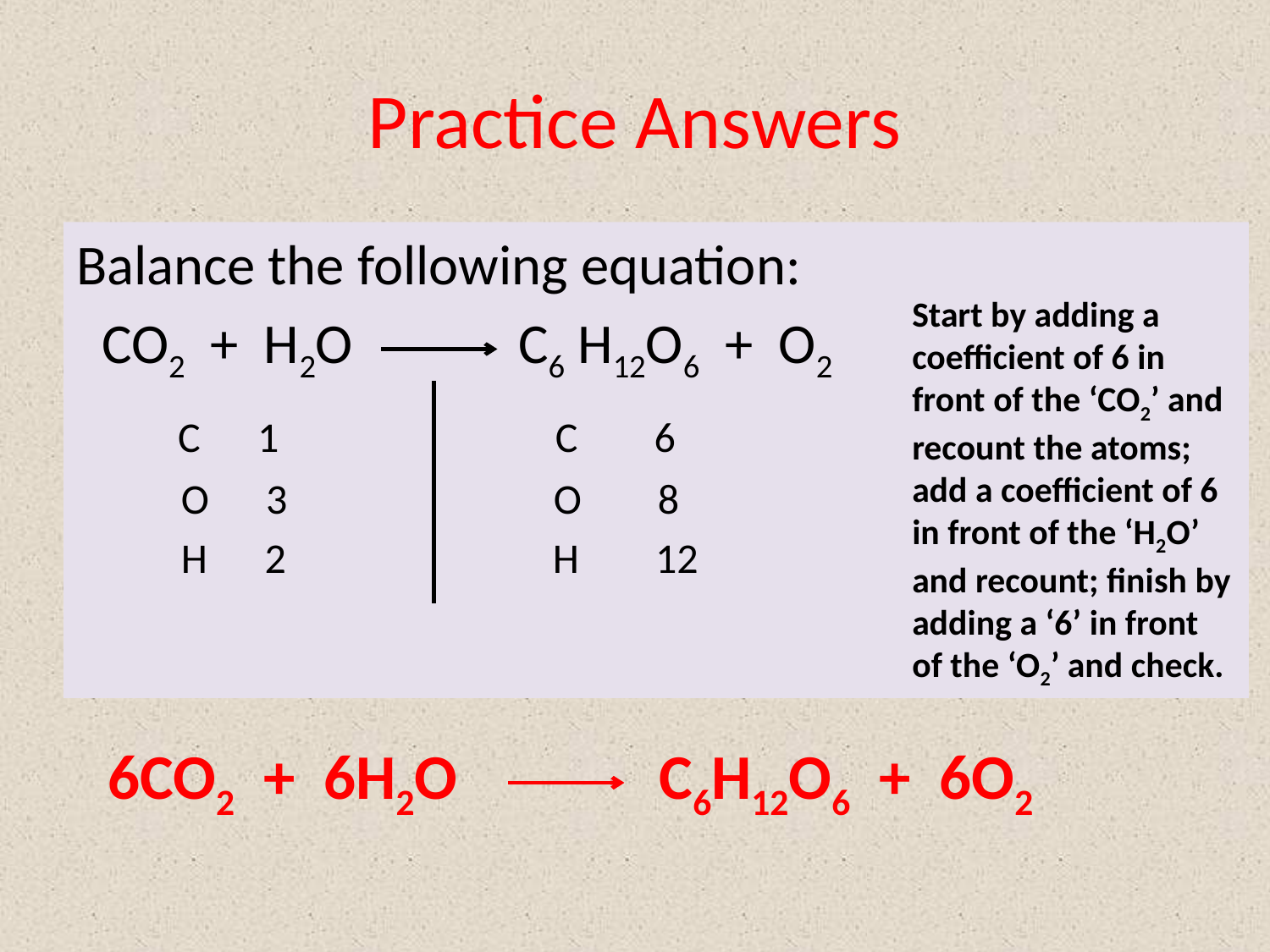

# Practice Answers
Balance the following equation:
  CO2  +  H2O             C6 H12O6  +  O2
        C      1                             C        6
           O      3                            O        8
           H      2                            H        12

Start by adding a coefficient of 6 in front of the ‘CO2’ and recount the atoms; add a coefficient of 6 in front of the ‘H2O’ and recount; finish by adding a ‘6’ in front of the ‘O2’ and check.
6CO2  +  6H2O              C6H12O6  +  6O2